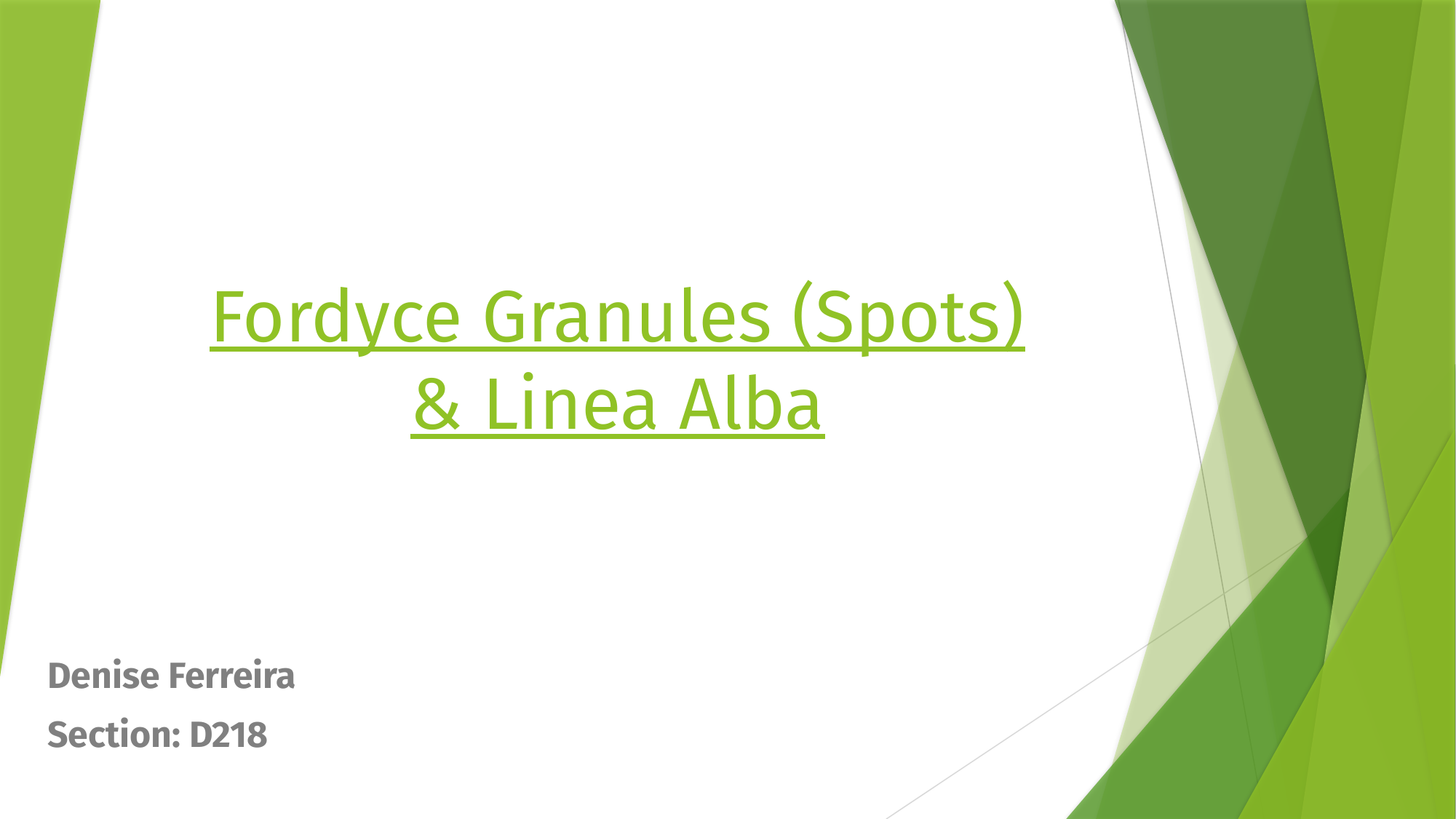

# Fordyce Granules (Spots) & Linea Alba
Denise Ferreira
Section: D218